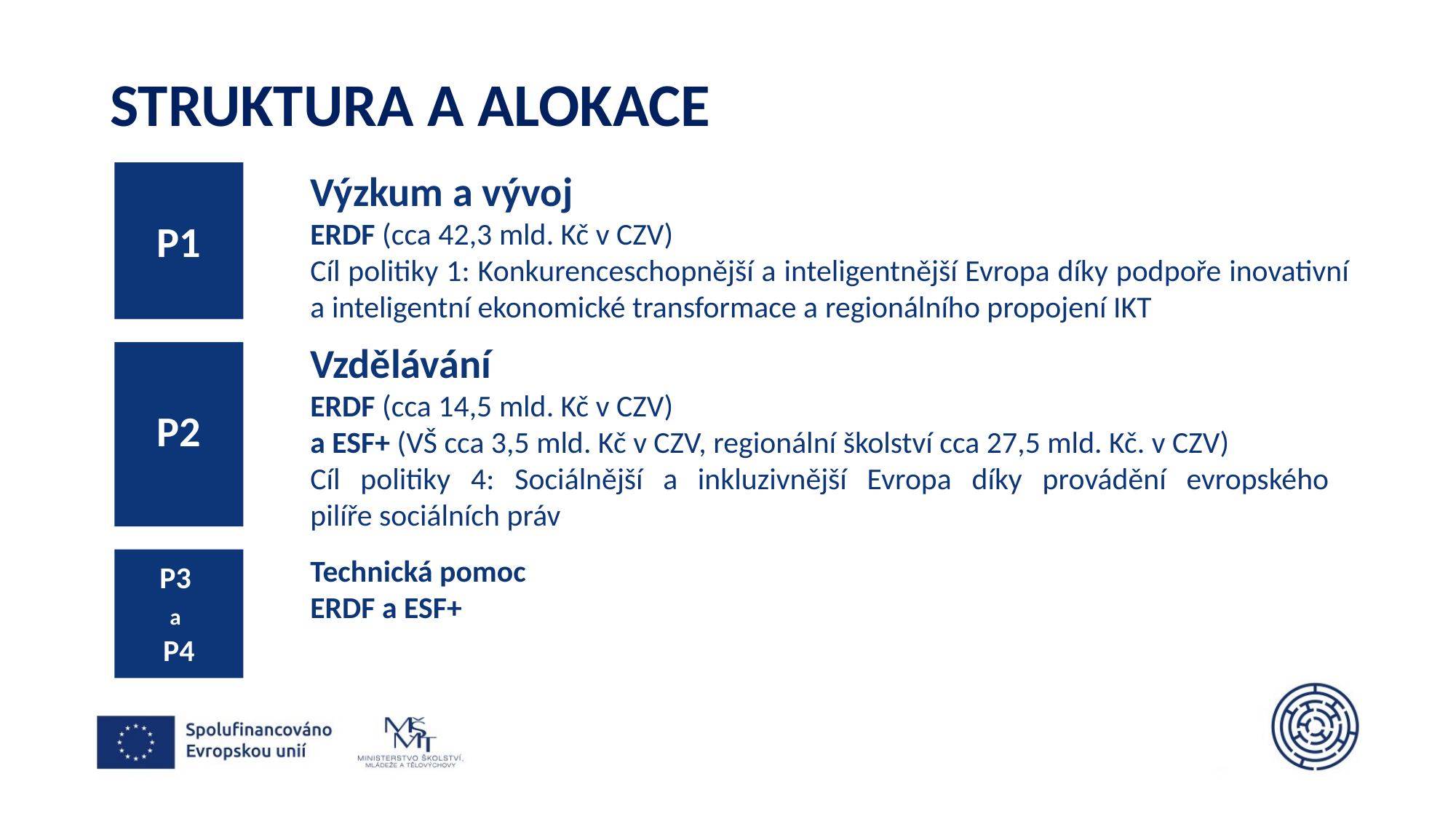

struktura a alokace
Výzkum a vývoj
ERDF (cca 42,3 mld. Kč v CZV)
Cíl politiky 1: Konkurenceschopnější a inteligentnější Evropa díky podpoře inovativní a inteligentní ekonomické transformace a regionálního propojení IKT

P1
Vzdělávání
ERDF (cca 14,5 mld. Kč v CZV)
a ESF+ (VŠ cca 3,5 mld. Kč v CZV, regionální školství cca 27,5 mld. Kč. v CZV)
Cíl politiky 4: Sociálnější a inkluzivnější Evropa díky provádění evropského
pilíře sociálních práv

P2
Technická pomoc
ERDF a ESF+

P3
a
P4